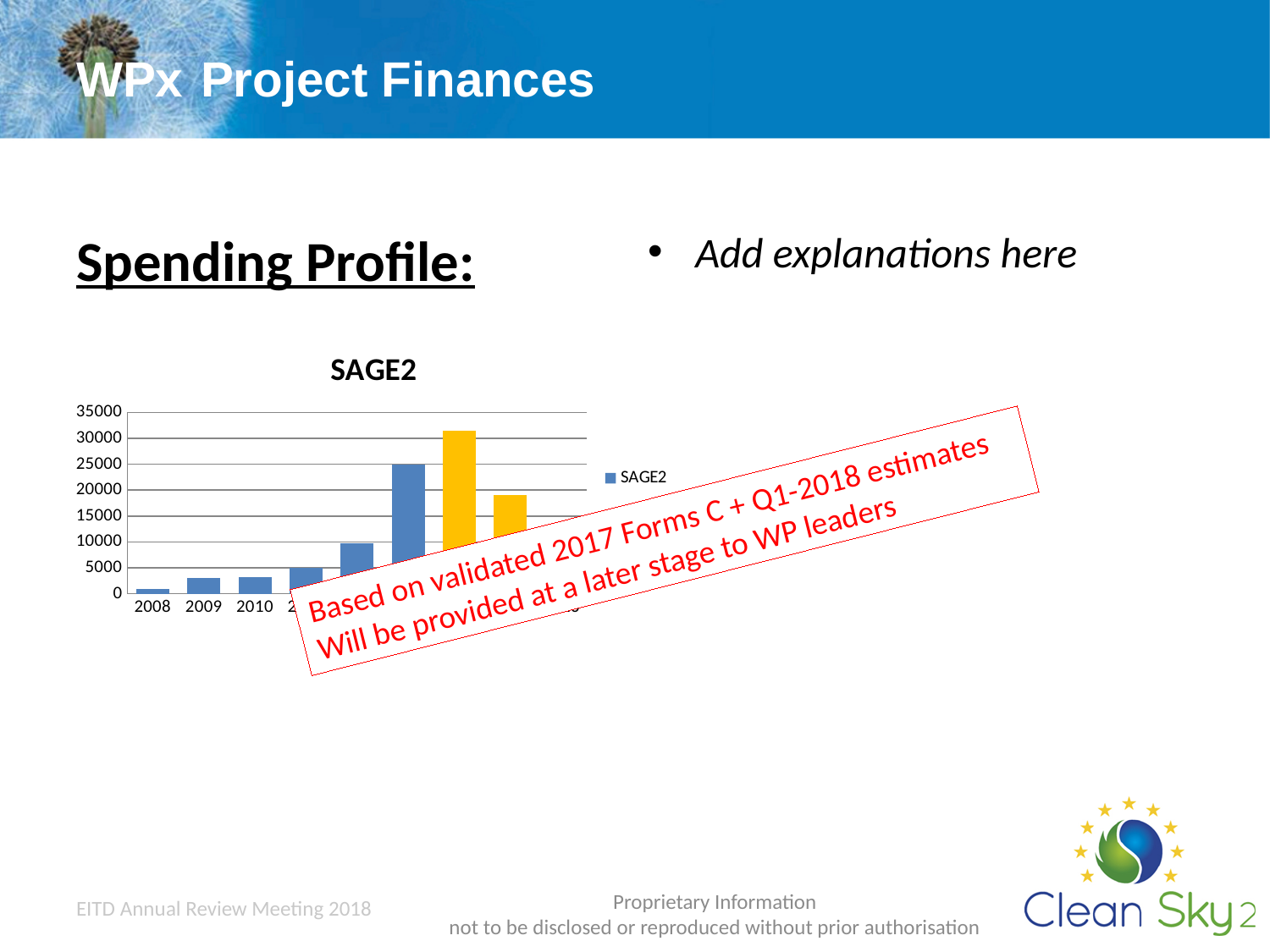

# WPx Project Finances
Spending Profile:
Add explanations here

### Chart: SAGE2

| Category | SAGE2 |
|---|---|
| 2008 | 851.0 |
| 2009 | 3047.0 |
| 2010 | 3231.0 |
| 2011 | 5007.0 |
| 2012 | 9656.0 |
| 2013 | 25006.0 |
| 2014 | 31456.0 |
| 2015 | 19094.0 |
| 2016 | 2882.0 |
Based on validated 2017 Forms C + Q1-2018 estimates
Will be provided at a later stage to WP leaders
EITD Annual Review Meeting 2018
Proprietary Information
not to be disclosed or reproduced without prior authorisation